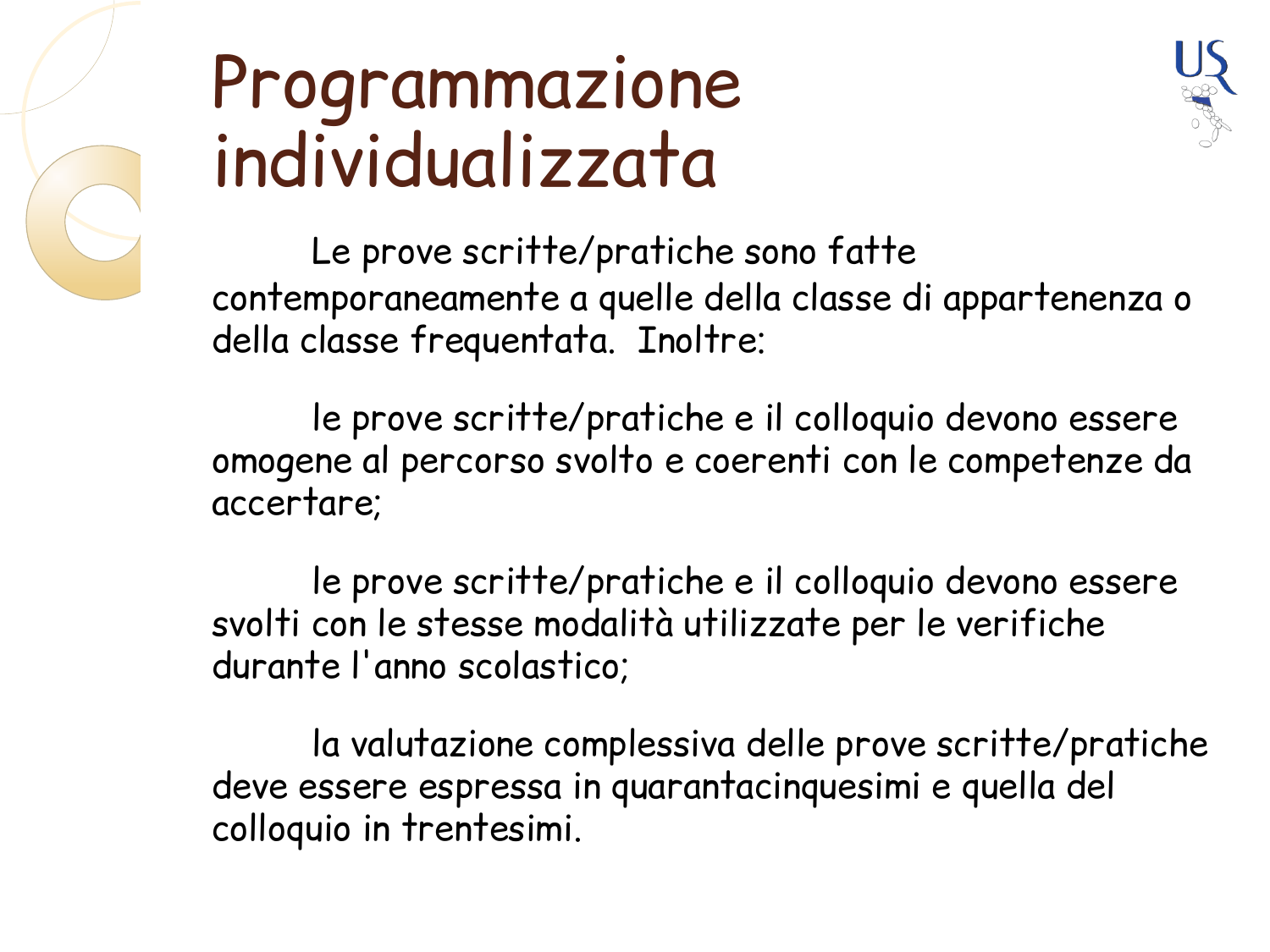

# Programmazione individualizzata
	Le prove scritte/pratiche sono fatte contemporaneamente a quelle della classe di appartenenza o della classe frequentata.  Inoltre:
	le prove scritte/pratiche e il colloquio devono essere omogene al percorso svolto e coerenti con le competenze da accertare;
	le prove scritte/pratiche e il colloquio devono essere svolti con le stesse modalità utilizzate per le verifiche durante l'anno scolastico;
	la valutazione complessiva delle prove scritte/pratiche deve essere espressa in quarantacinquesimi e quella del colloquio in trentesimi.